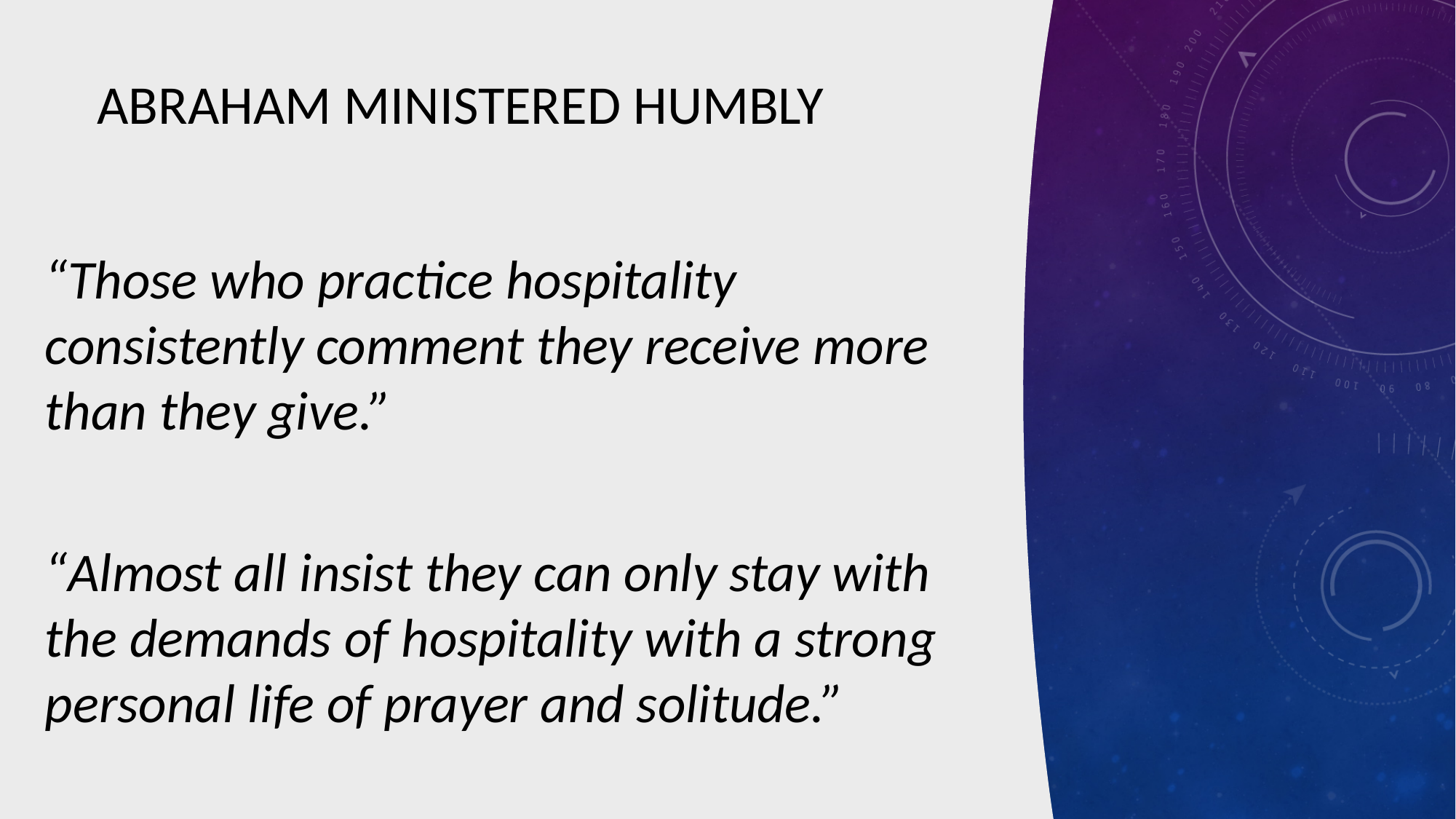

# Abraham ministered humbly
“Those who practice hospitality consistently comment they receive more than they give.”

“Almost all insist they can only stay with the demands of hospitality with a strong personal life of prayer and solitude.”